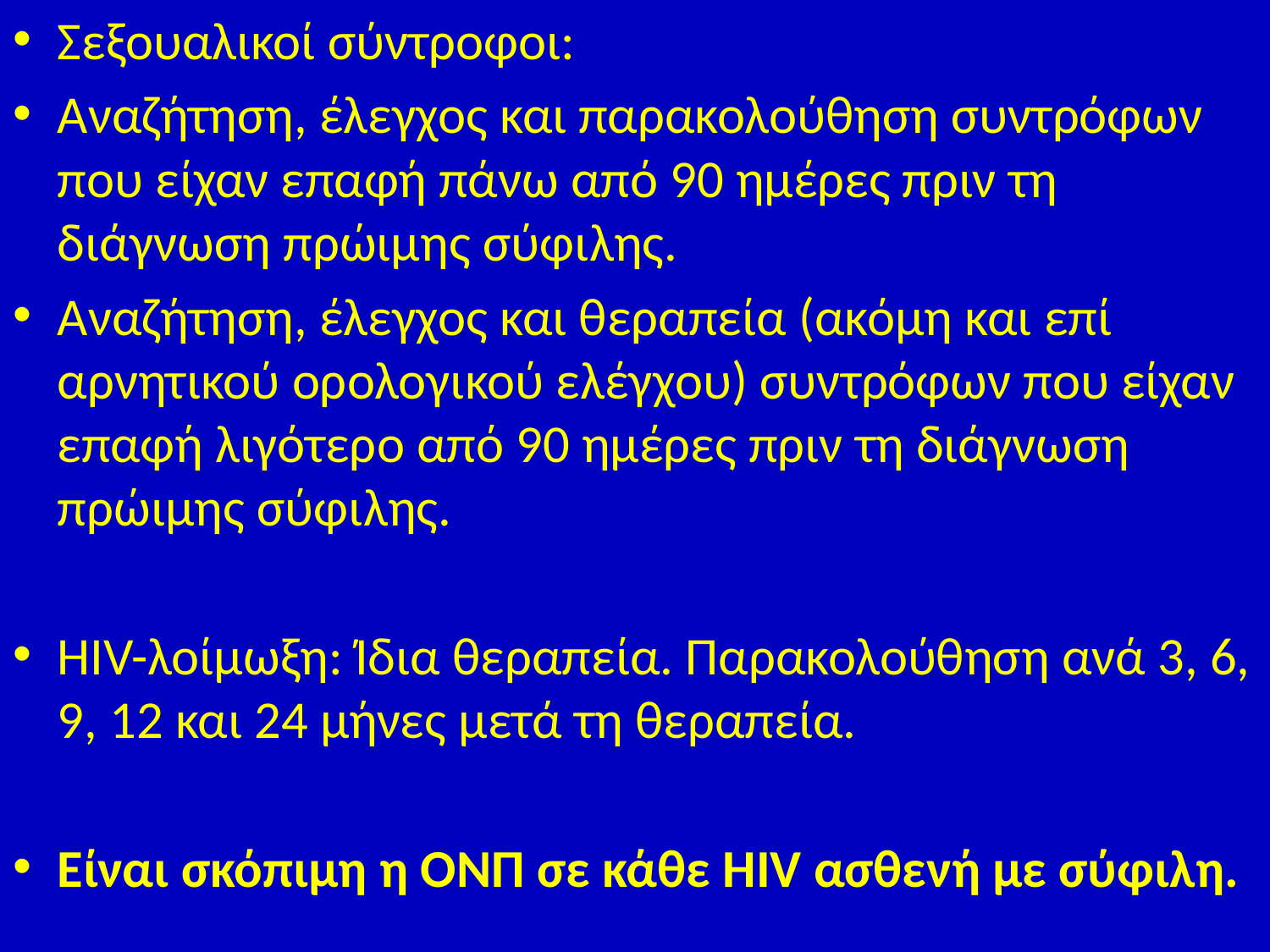

Σεξουαλικοί σύντροφοι:
Αναζήτηση, έλεγχος και παρακολούθηση συντρόφων που είχαν επαφή πάνω από 90 ημέρες πριν τη διάγνωση πρώιμης σύφιλης.
Αναζήτηση, έλεγχος και θεραπεία (ακόμη και επί αρνητικού ορολογικού ελέγχου) συντρόφων που είχαν επαφή λιγότερο από 90 ημέρες πριν τη διάγνωση πρώιμης σύφιλης.

HIV-λοίμωξη: Ίδια θεραπεία. Παρακολούθηση ανά 3, 6, 9, 12 και 24 μήνες μετά τη θεραπεία.

Είναι σκόπιμη η ΟΝΠ σε κάθε HIV ασθενή με σύφιλη.
#